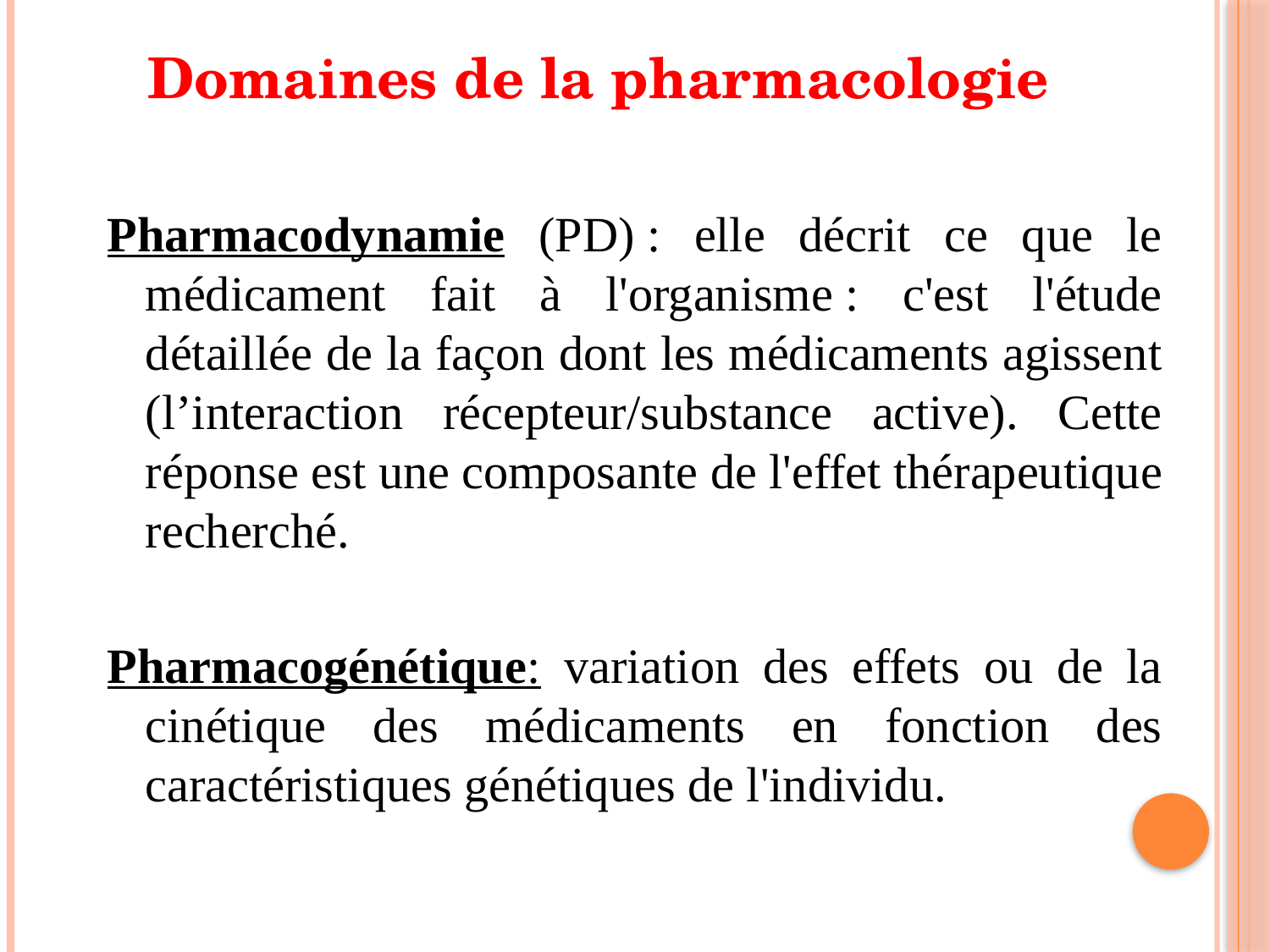

Domaines de la pharmacologie
Pharmacodynamie (PD) : elle décrit ce que le médicament fait à l'organisme : c'est l'étude détaillée de la façon dont les médicaments agissent (l’interaction récepteur/substance active). Cette réponse est une composante de l'effet thérapeutique recherché.

Pharmacogénétique: variation des effets ou de la cinétique des médicaments en fonction des caractéristiques génétiques de l'individu.